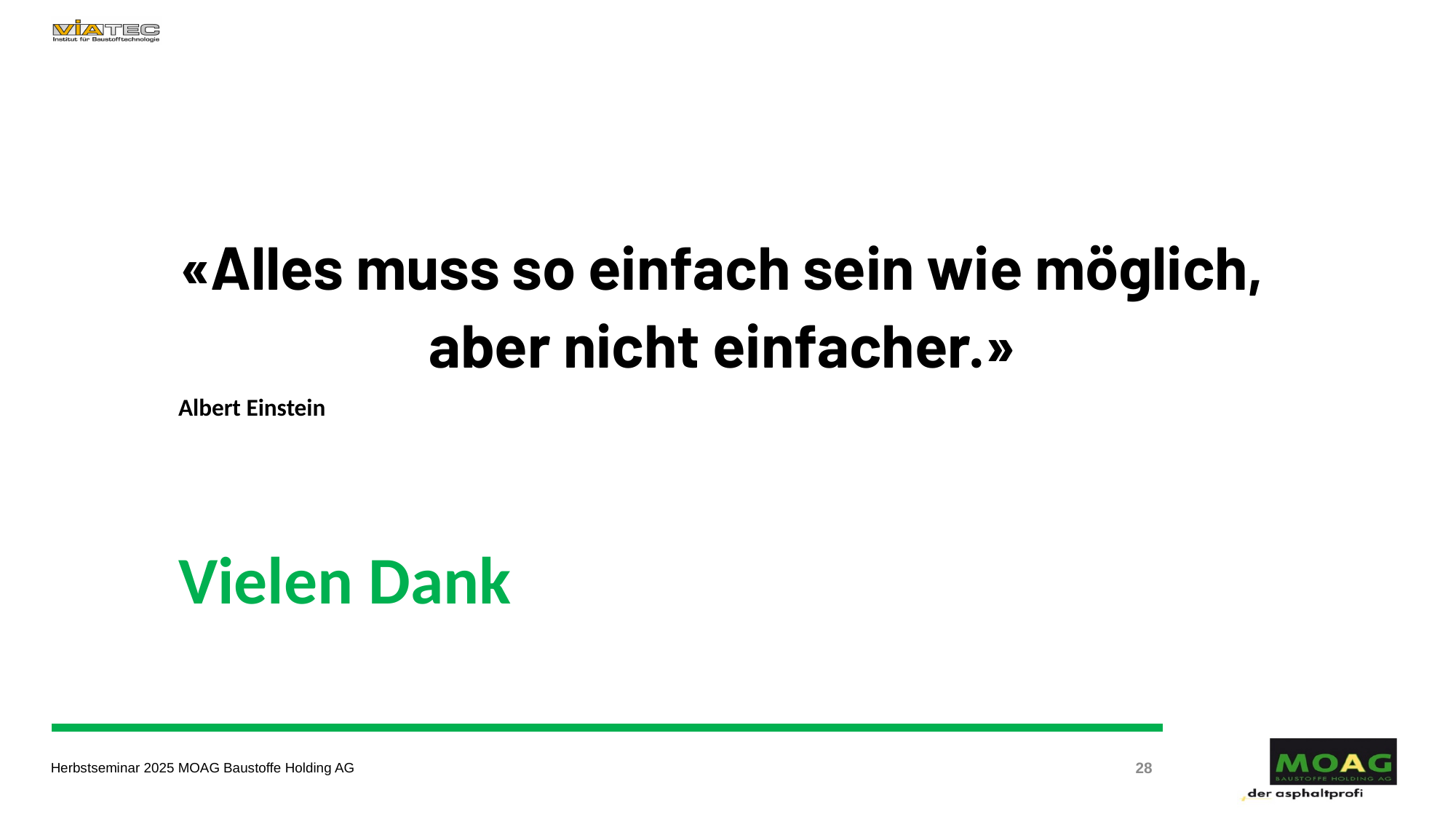

«Alles muss so einfach sein wie möglich, aber nicht einfacher.»
Albert Einstein

Vielen Dank
28